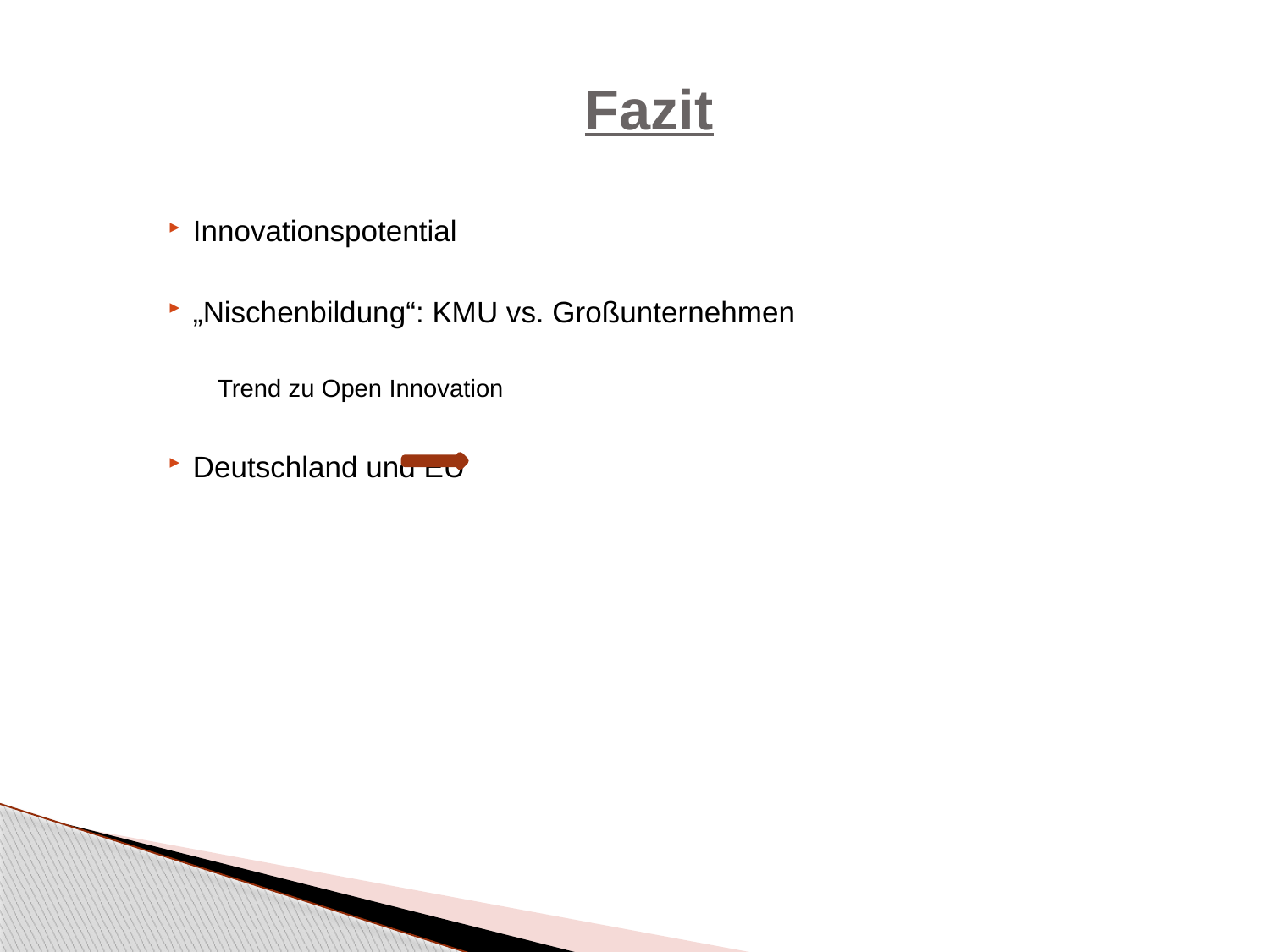

# Fazit
Innovationspotential

„Nischenbildung“: KMU vs. Großunternehmen

				Trend zu Open Innovation

Deutschland und EU